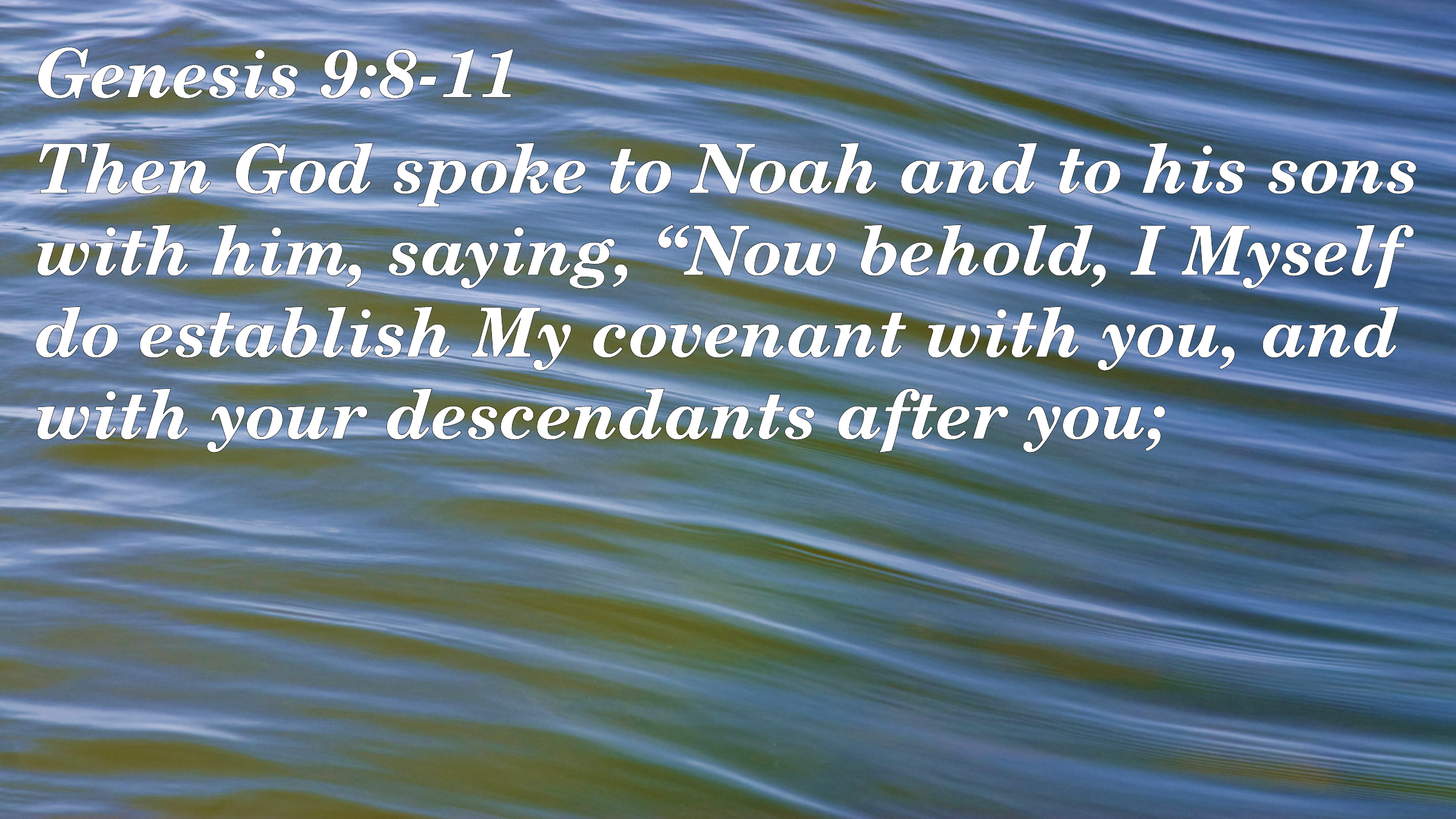

Genesis 9:8-11
Then God spoke to Noah and to his sons with him, saying, “Now behold, I Myself do establish My covenant with you, and with your descendants after you;